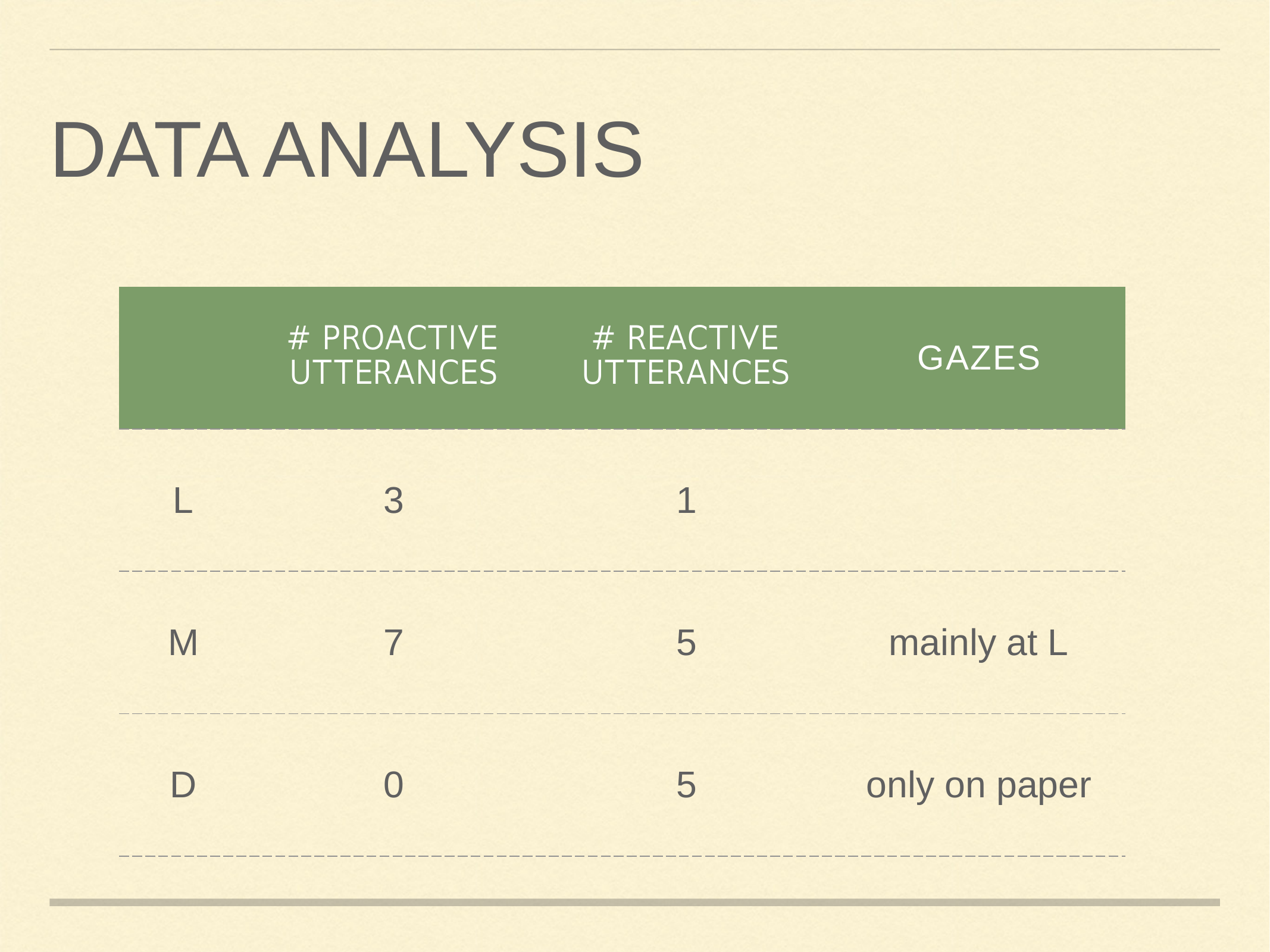

# data analysis
|  | # proactive utterances | # reactive utterances | gazes |
| --- | --- | --- | --- |
| L | 3 | 1 |  |
| M | 7 | 5 | mainly at L |
| D | 0 | 5 | only on paper |